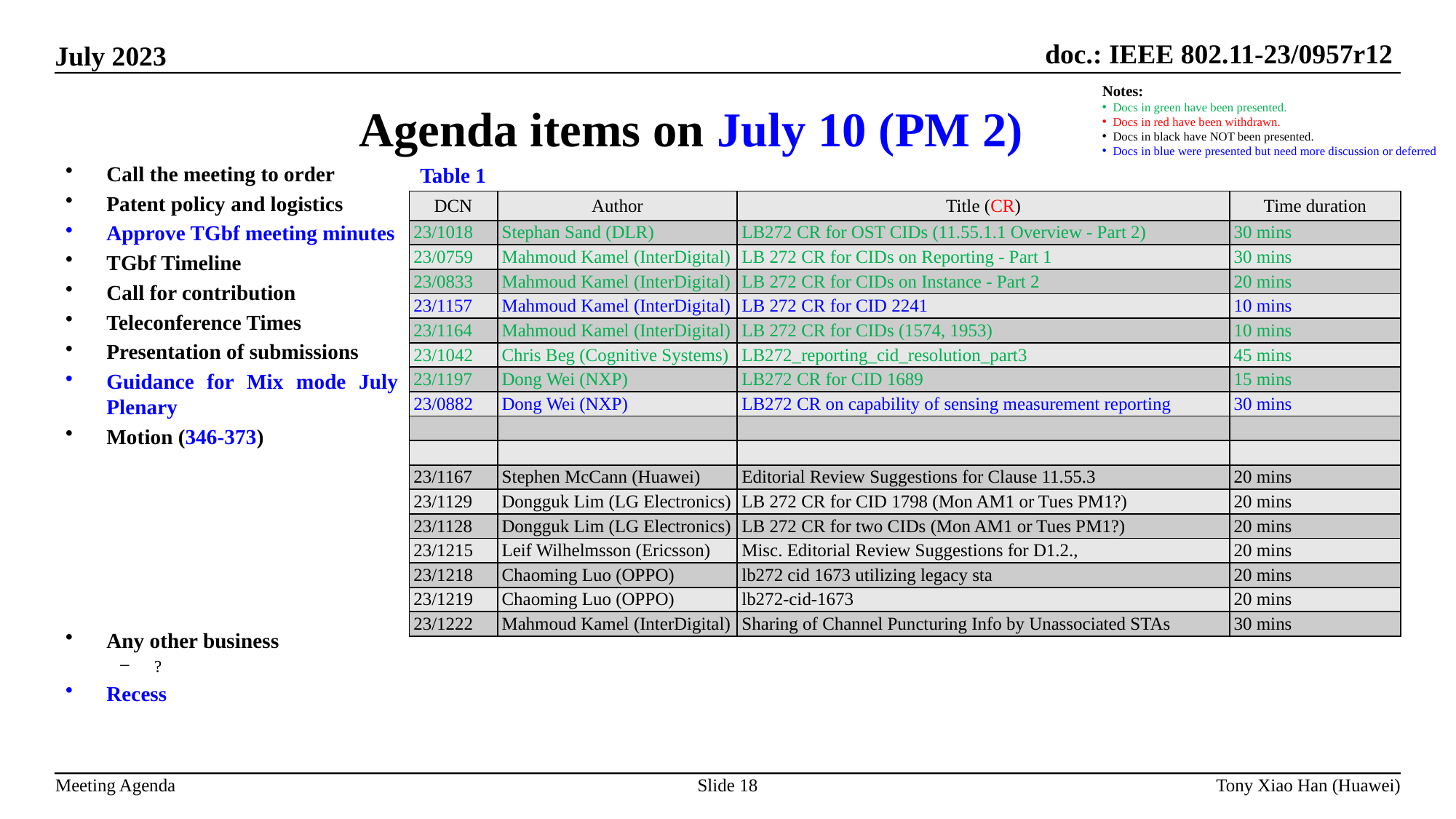

Agenda items on July 10 (PM 2)
Notes:
Docs in green have been presented.
Docs in red have been withdrawn.
Docs in black have NOT been presented.
Docs in blue were presented but need more discussion or deferred
Call the meeting to order
Patent policy and logistics
Approve TGbf meeting minutes
TGbf Timeline
Call for contribution
Teleconference Times
Presentation of submissions
Guidance for Mix mode July Plenary
Motion (346-373)

Any other business
?
Recess

Table 1
| DCN | Author | Title (CR) | Time duration |
| --- | --- | --- | --- |
| 23/1018 | Stephan Sand (DLR) | LB272 CR for OST CIDs (11.55.1.1 Overview - Part 2) | 30 mins |
| 23/0759 | Mahmoud Kamel (InterDigital) | LB 272 CR for CIDs on Reporting - Part 1 | 30 mins |
| 23/0833 | Mahmoud Kamel (InterDigital) | LB 272 CR for CIDs on Instance - Part 2 | 20 mins |
| 23/1157 | Mahmoud Kamel (InterDigital) | LB 272 CR for CID 2241 | 10 mins |
| 23/1164 | Mahmoud Kamel (InterDigital) | LB 272 CR for CIDs (1574, 1953) | 10 mins |
| 23/1042 | Chris Beg (Cognitive Systems) | LB272\_reporting\_cid\_resolution\_part3 | 45 mins |
| 23/1197 | Dong Wei (NXP) | LB272 CR for CID 1689 | 15 mins |
| 23/0882 | Dong Wei (NXP) | LB272 CR on capability of sensing measurement reporting | 30 mins |
|  |  |  |  |
|  |  |  |  |
| 23/1167 | Stephen McCann (Huawei) | Editorial Review Suggestions for Clause 11.55.3 | 20 mins |
| 23/1129 | Dongguk Lim (LG Electronics) | LB 272 CR for CID 1798 (Mon AM1 or Tues PM1?) | 20 mins |
| 23/1128 | Dongguk Lim (LG Electronics) | LB 272 CR for two CIDs (Mon AM1 or Tues PM1?) | 20 mins |
| 23/1215 | Leif Wilhelmsson (Ericsson) | Misc. Editorial Review Suggestions for D1.2., | 20 mins |
| 23/1218 | Chaoming Luo (OPPO) | lb272 cid 1673 utilizing legacy sta | 20 mins |
| 23/1219 | Chaoming Luo (OPPO) | lb272-cid-1673 | 20 mins |
| 23/1222 | Mahmoud Kamel (InterDigital) | Sharing of Channel Puncturing Info by Unassociated STAs | 30 mins |